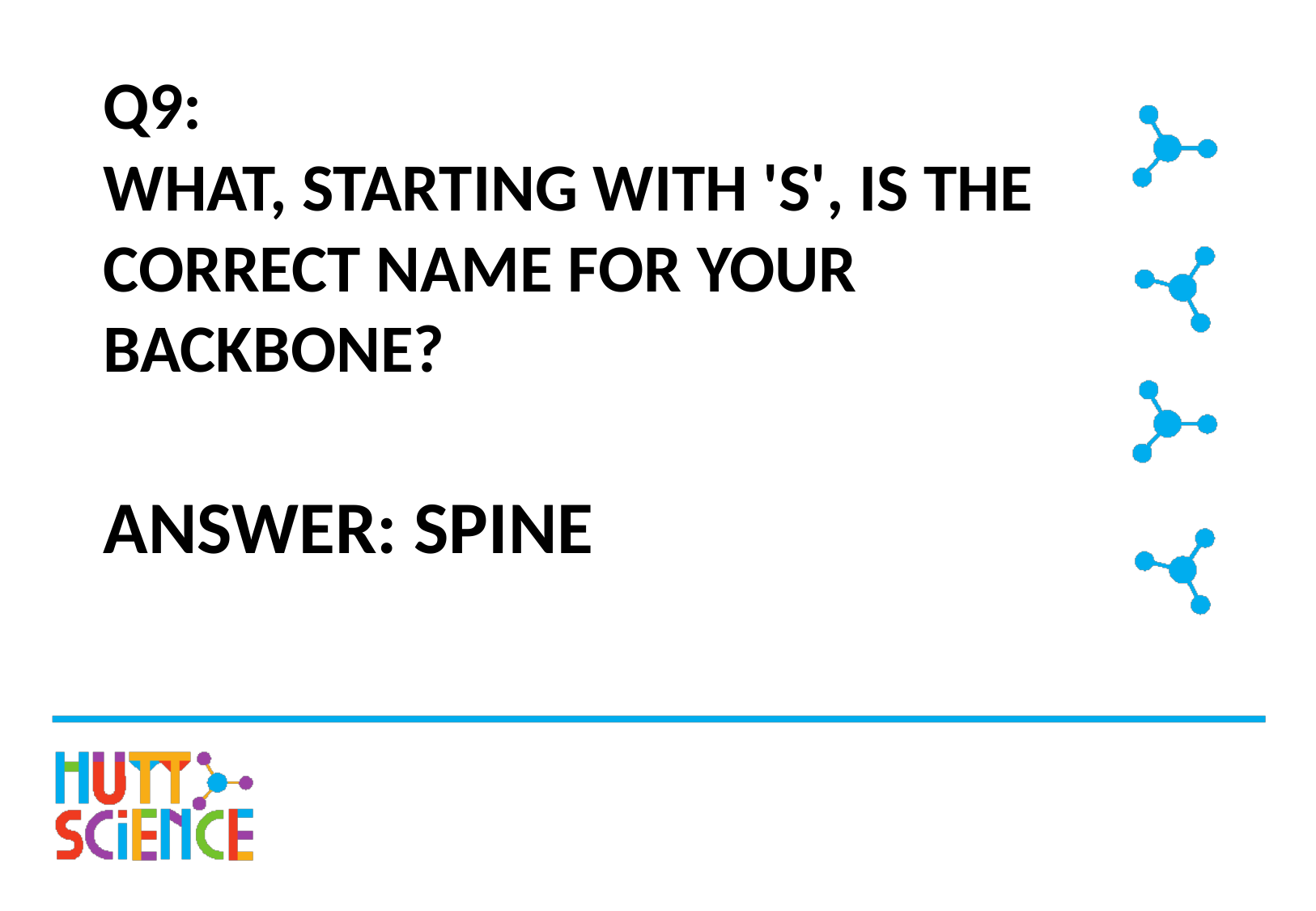

# Q9: WHAT, STARTING WITH 'S', IS THE CORRECT NAME FOR YOUR BACKBONE?
ANSWER: SPINE